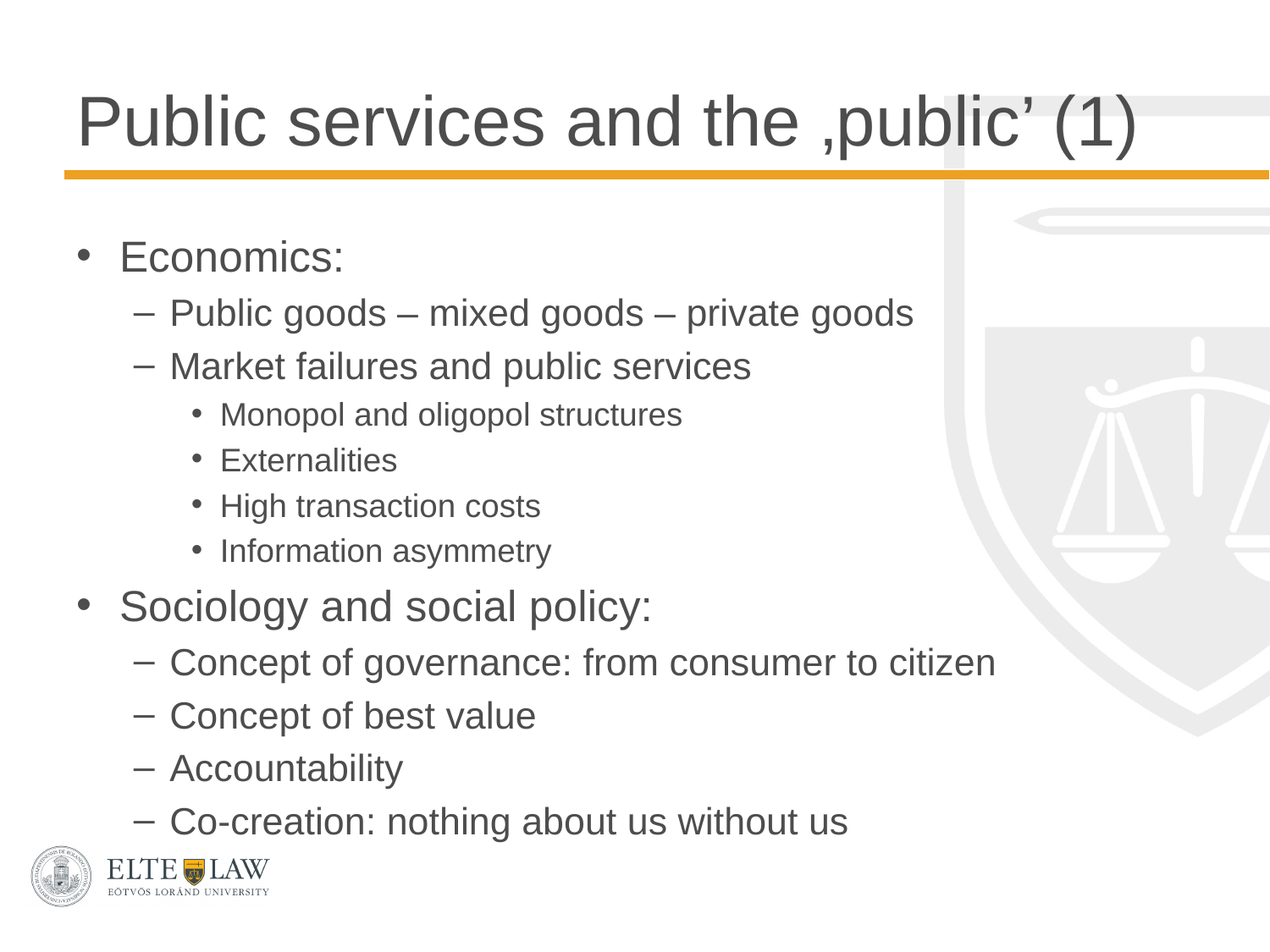

# Public services and the ‚public’ (1)
Economics:
Public goods – mixed goods – private goods
Market failures and public services
Monopol and oligopol structures
Externalities
High transaction costs
Information asymmetry
Sociology and social policy:
Concept of governance: from consumer to citizen
Concept of best value
Accountability
Co-creation: nothing about us without us